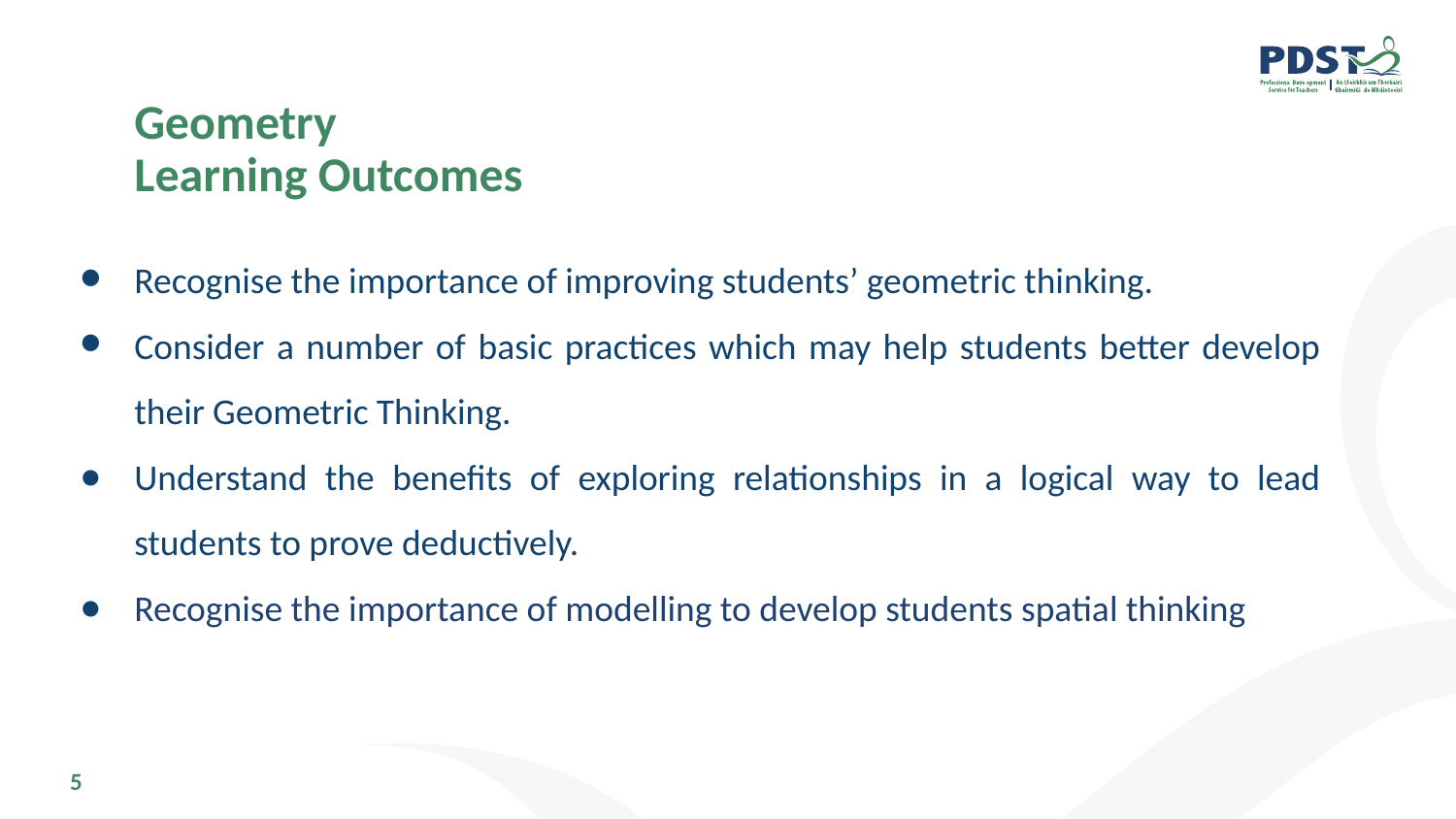

# Geometry
Learning Outcomes
Recognise the importance of improving students’ geometric thinking.
Consider a number of basic practices which may help students better develop their Geometric Thinking.
Understand the benefits of exploring relationships in a logical way to lead students to prove deductively.
Recognise the importance of modelling to develop students spatial thinking

5